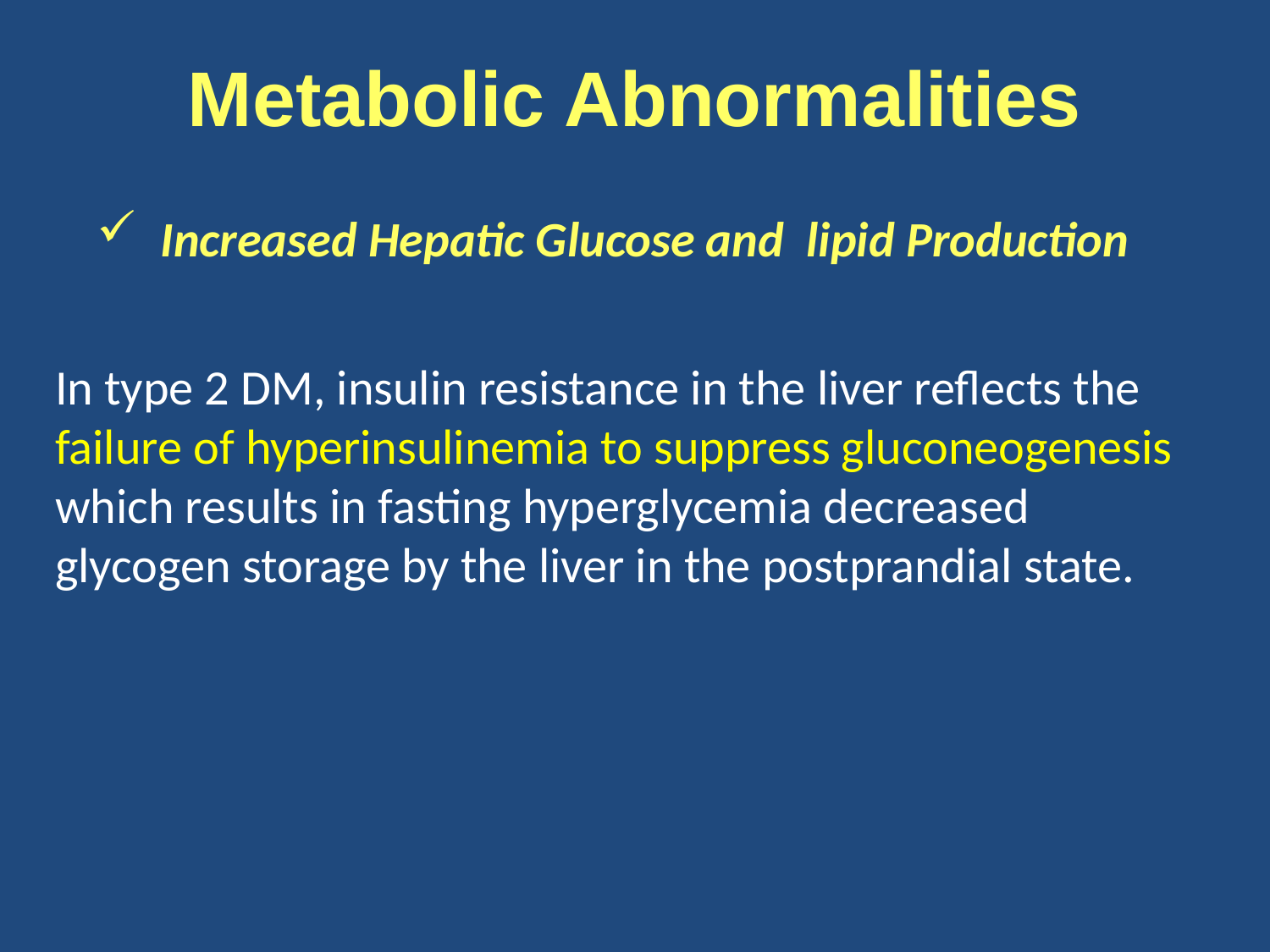

# Metabolic Abnormalities
Increased Hepatic Glucose and  lipid Production

In type 2 DM, insulin resistance in the liver reflects the failure of hyperinsulinemia to suppress gluconeogenesis which results in fasting hyperglycemia decreased glycogen storage by the liver in the postprandial state.